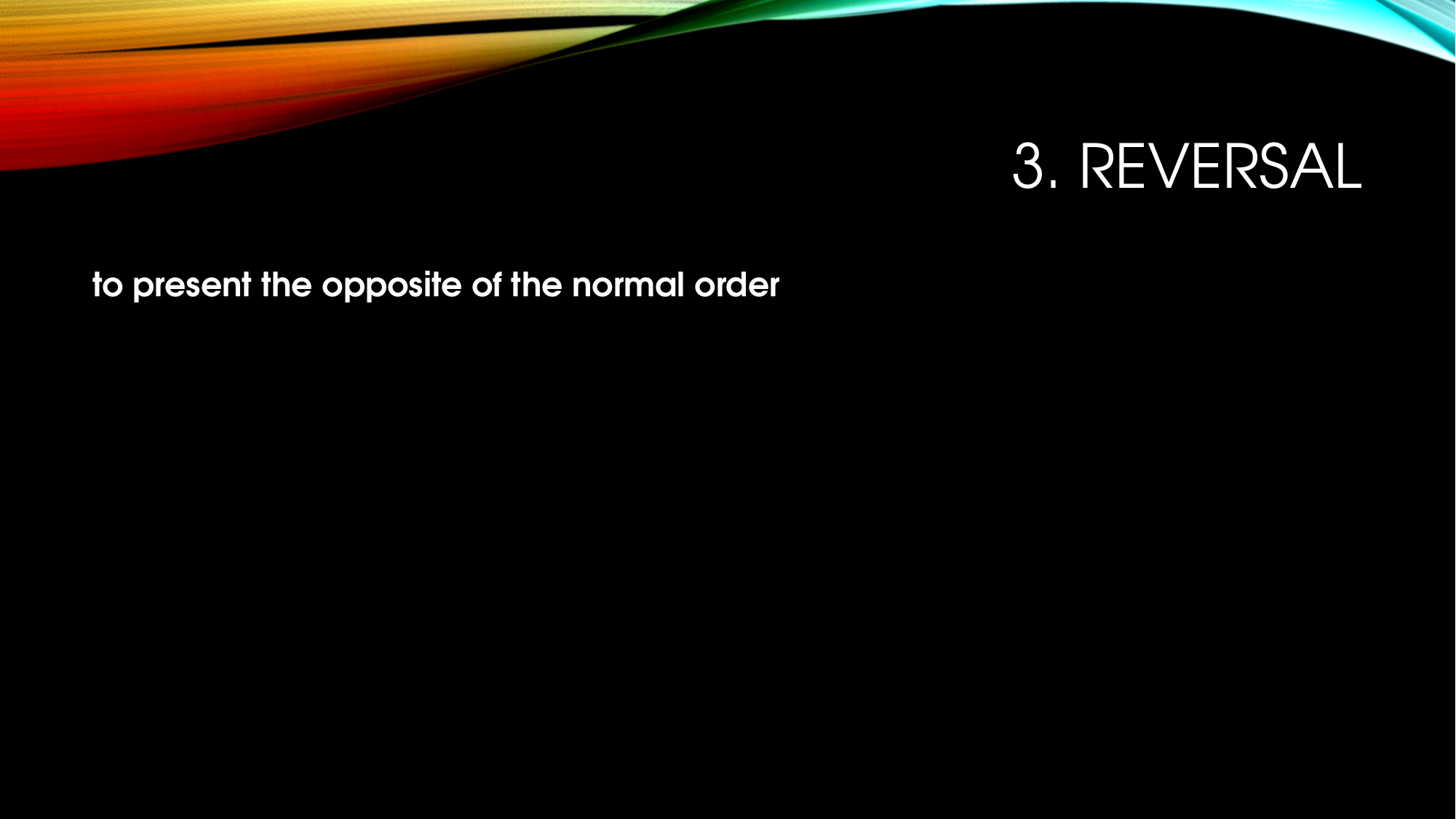

# 3. Reversal
to present the opposite of the normal order